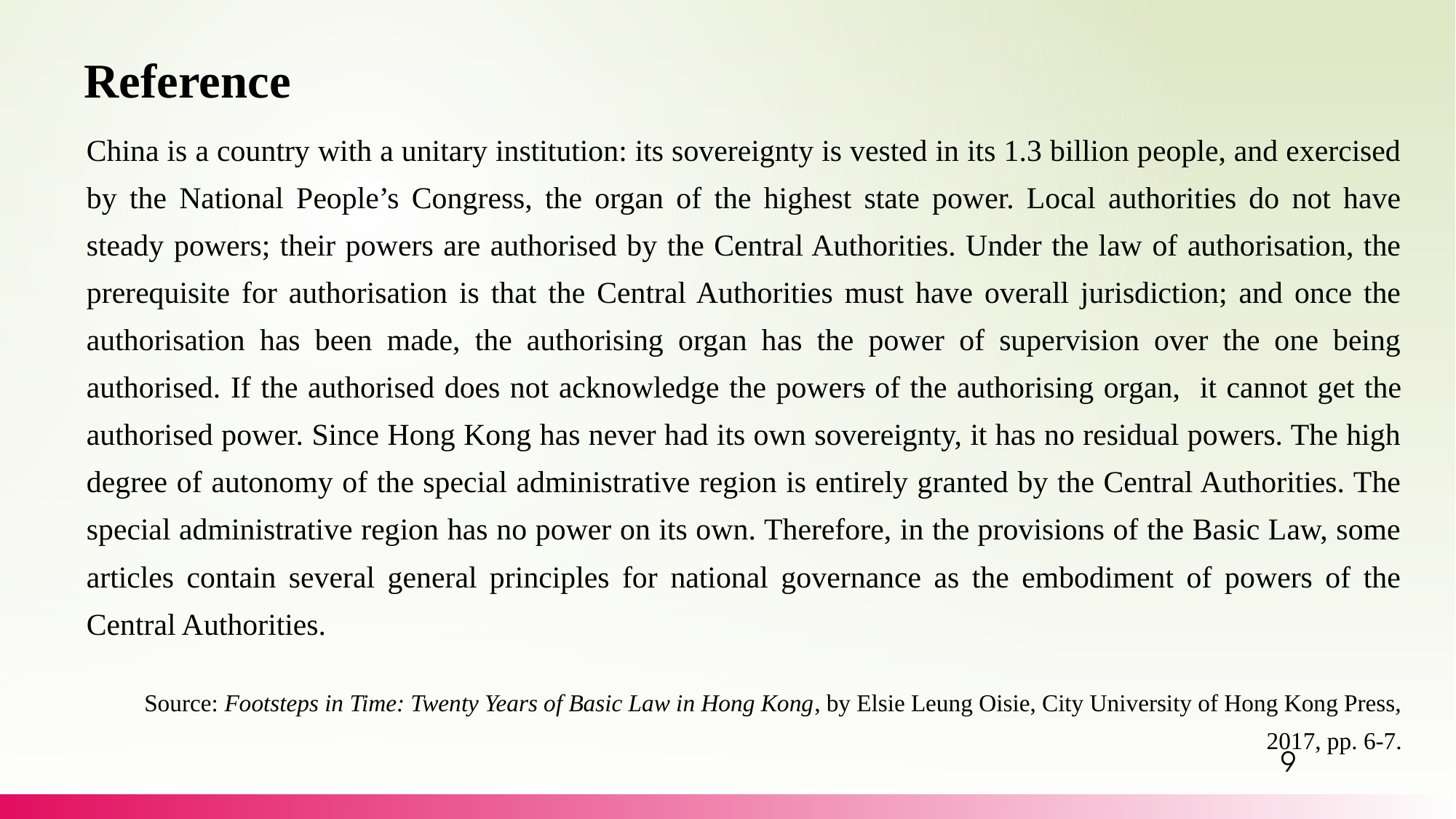

Reference
China is a country with a unitary institution: its sovereignty is vested in its 1.3 billion people, and exercised by the National People’s Congress, the organ of the highest state power. Local authorities do not have steady powers; their powers are authorised by the Central Authorities. Under the law of authorisation, the prerequisite for authorisation is that the Central Authorities must have overall jurisdiction; and once the authorisation has been made, the authorising organ has the power of supervision over the one being authorised. If the authorised does not acknowledge the powers of the authorising organ,  it cannot get the authorised power. Since Hong Kong has never had its own sovereignty, it has no residual powers. The high degree of autonomy of the special administrative region is entirely granted by the Central Authorities. The special administrative region has no power on its own. Therefore, in the provisions of the Basic Law, some articles contain several general principles for national governance as the embodiment of powers of the Central Authorities.

Source: Footsteps in Time: Twenty Years of Basic Law in Hong Kong, by Elsie Leung Oisie, City University of Hong Kong Press, 2017, pp. 6-7.

9